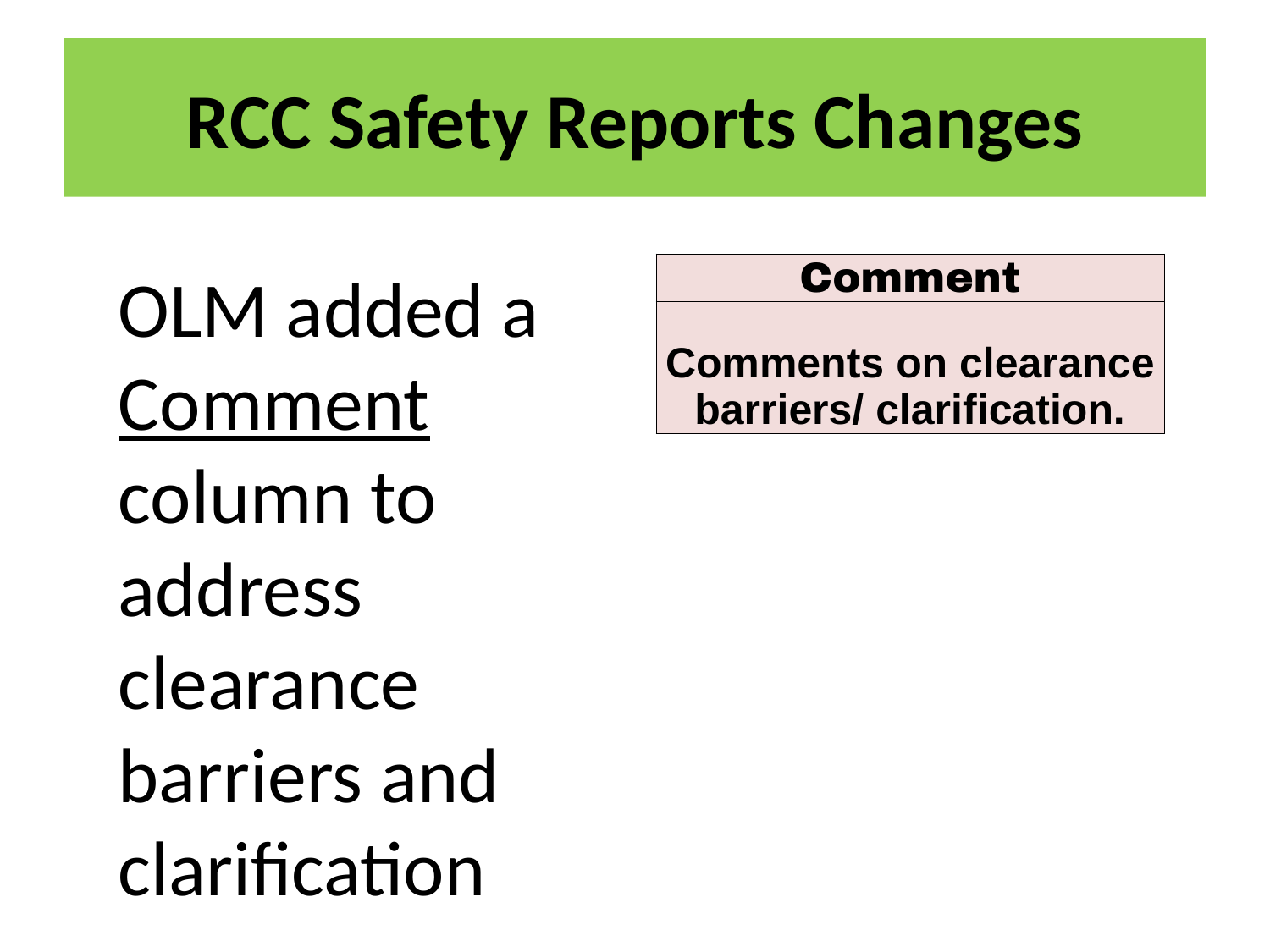

# RCC Safety Reports Changes
OLM added a Comment column to address clearance barriers and clarification
| Comment |
| --- |
| Comments on clearance barriers/ clarification. |